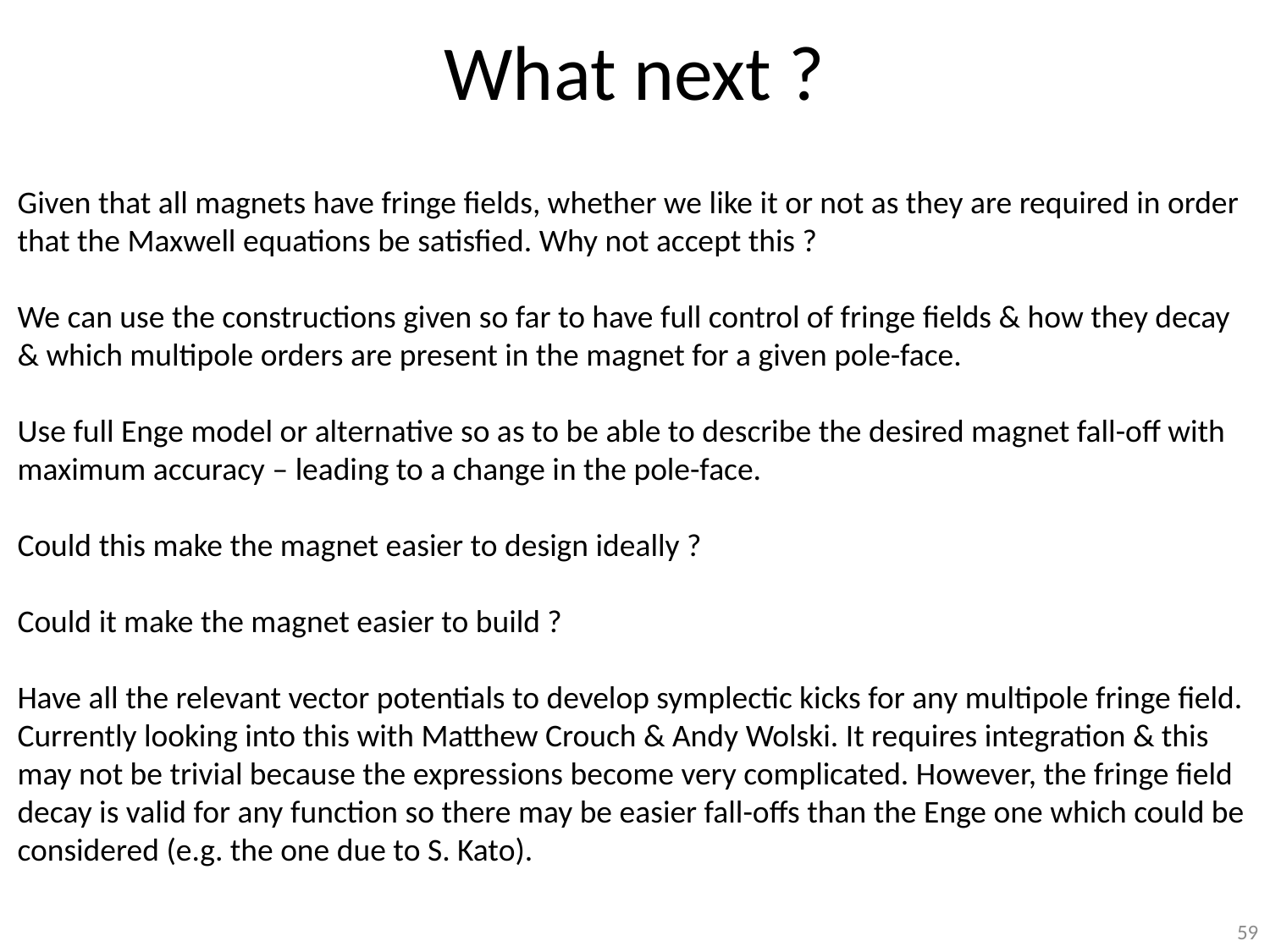

What next ?
Given that all magnets have fringe fields, whether we like it or not as they are required in order that the Maxwell equations be satisfied. Why not accept this ?

We can use the constructions given so far to have full control of fringe fields & how they decay & which multipole orders are present in the magnet for a given pole-face.

Use full Enge model or alternative so as to be able to describe the desired magnet fall-off with maximum accuracy – leading to a change in the pole-face.

Could this make the magnet easier to design ideally ?

Could it make the magnet easier to build ?

Have all the relevant vector potentials to develop symplectic kicks for any multipole fringe field.
Currently looking into this with Matthew Crouch & Andy Wolski. It requires integration & this may not be trivial because the expressions become very complicated. However, the fringe field decay is valid for any function so there may be easier fall-offs than the Enge one which could be considered (e.g. the one due to S. Kato).
59